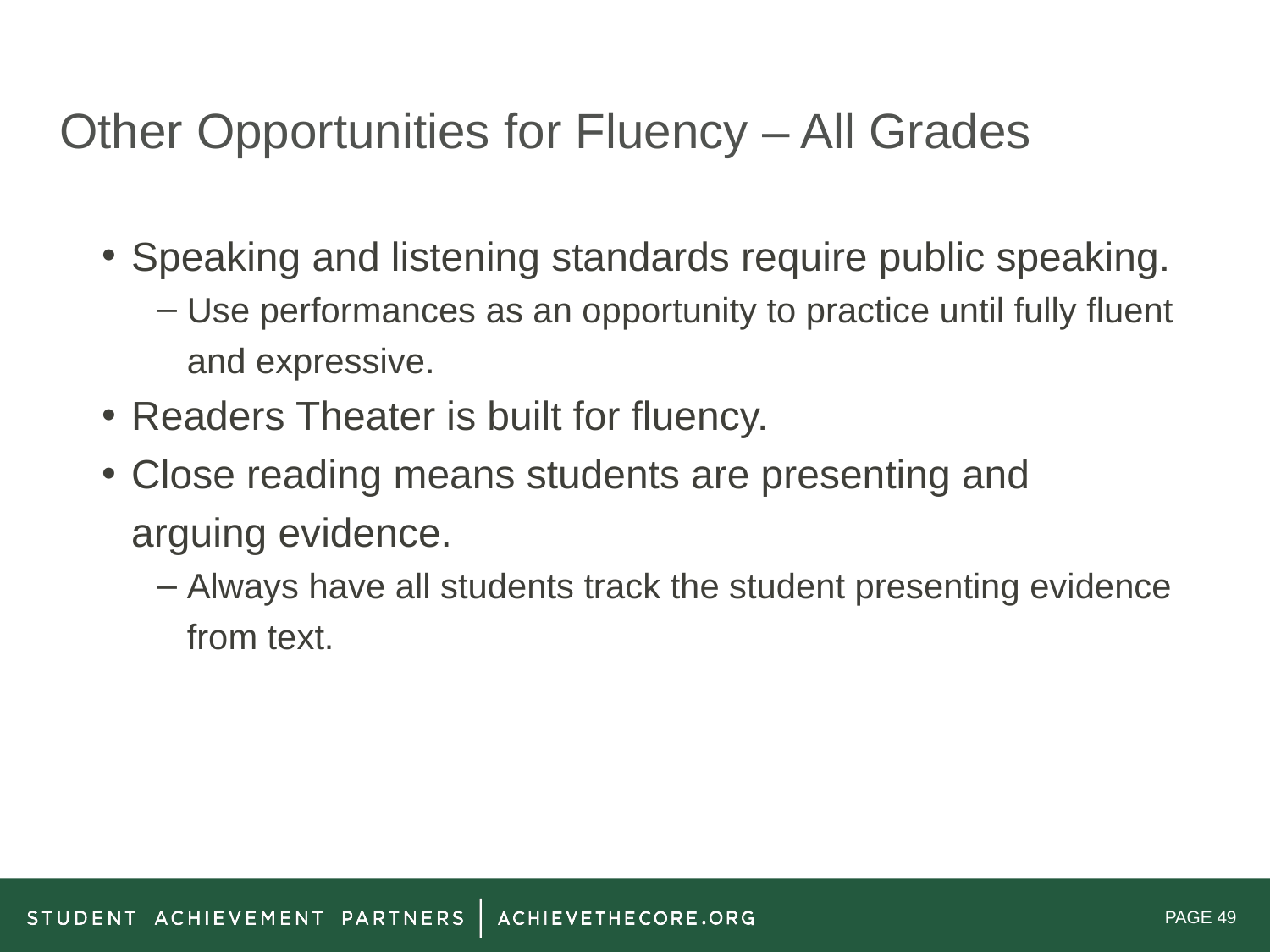

# Other Opportunities for Fluency – All Grades
Speaking and listening standards require public speaking.
Use performances as an opportunity to practice until fully fluent and expressive.
Readers Theater is built for fluency.
Close reading means students are presenting and arguing evidence.
Always have all students track the student presenting evidence from text.